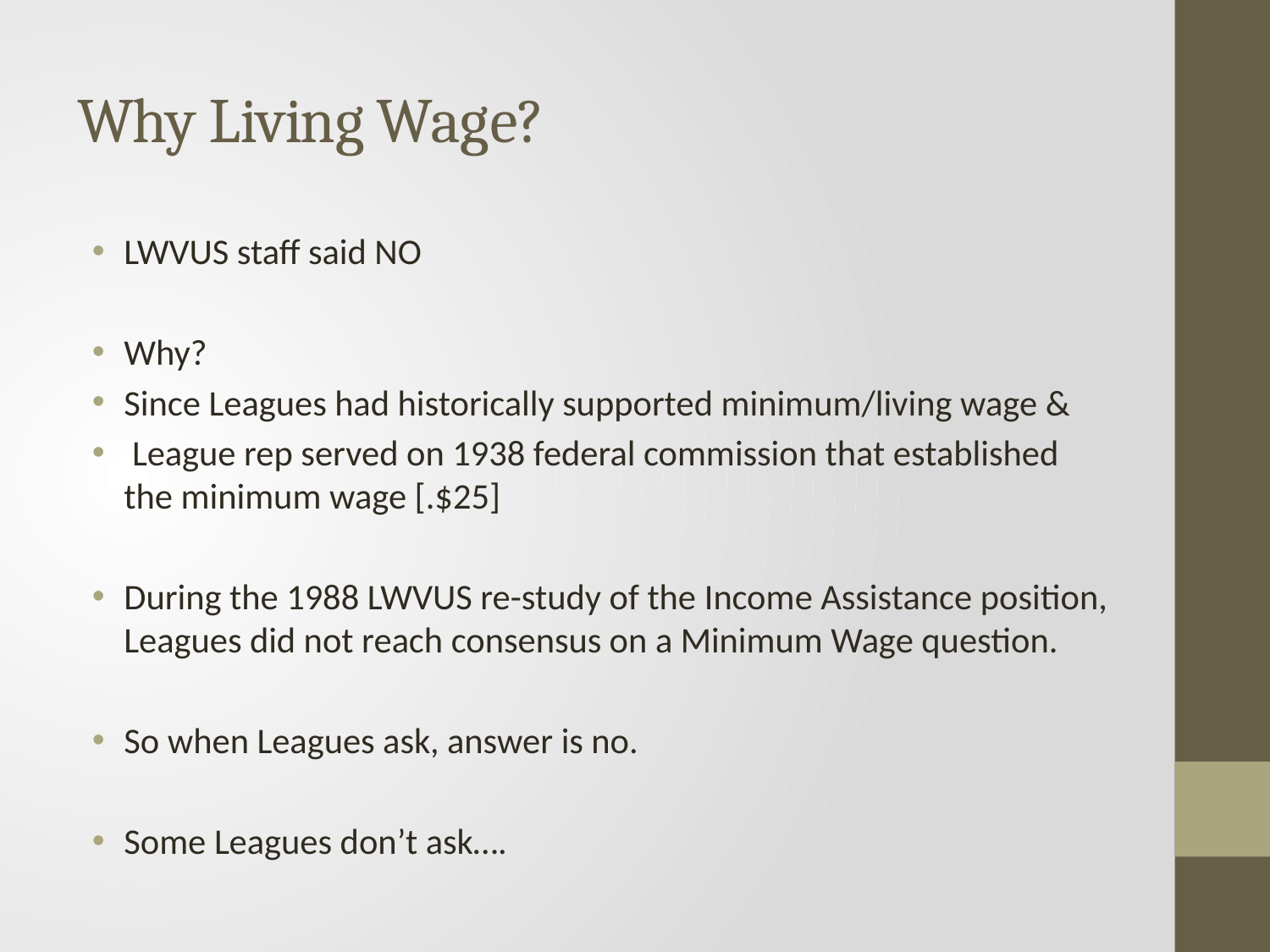

# Why Living Wage?
LWVUS staff said NO

Why?
Since Leagues had historically supported minimum/living wage &
 League rep served on 1938 federal commission that established the minimum wage [.$25]

During the 1988 LWVUS re-study of the Income Assistance position, Leagues did not reach consensus on a Minimum Wage question.

So when Leagues ask, answer is no.

Some Leagues don’t ask….